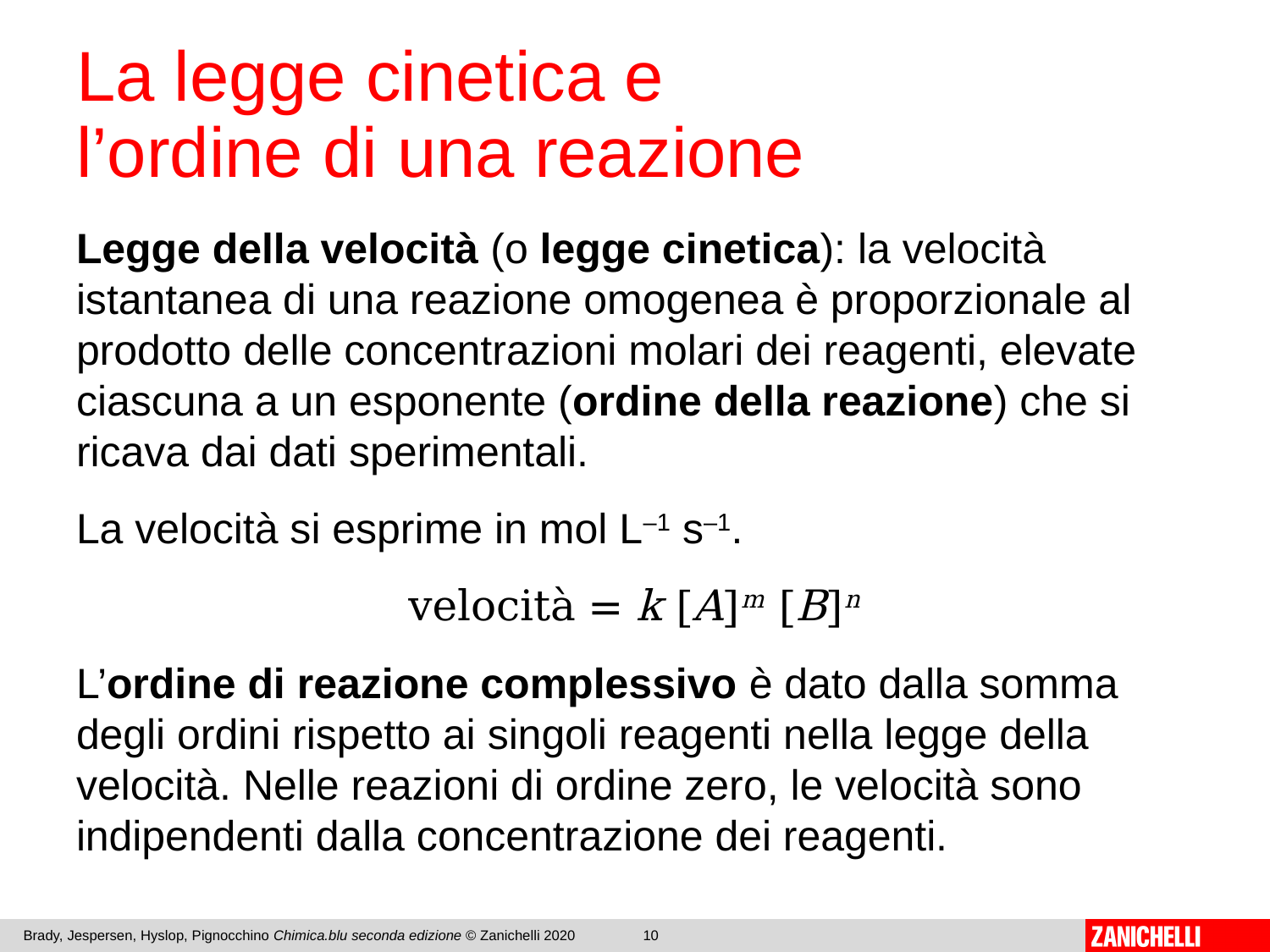

# La legge cinetica e l’ordine di una reazione
Legge della velocità (o legge cinetica): la velocità istantanea di una reazione omogenea è proporzionale al prodotto delle concentrazioni molari dei reagenti, elevate ciascuna a un esponente (ordine della reazione) che si ricava dai dati sperimentali.
La velocità si esprime in mol L–1 s–1.
velocità = k [A]m [B]n
L’ordine di reazione complessivo è dato dalla somma degli ordini rispetto ai singoli reagenti nella legge della velocità. Nelle reazioni di ordine zero, le velocità sono indipendenti dalla concentrazione dei reagenti.
Brady, Jespersen, Hyslop, Pignocchino Chimica.blu seconda edizione © Zanichelli 2020